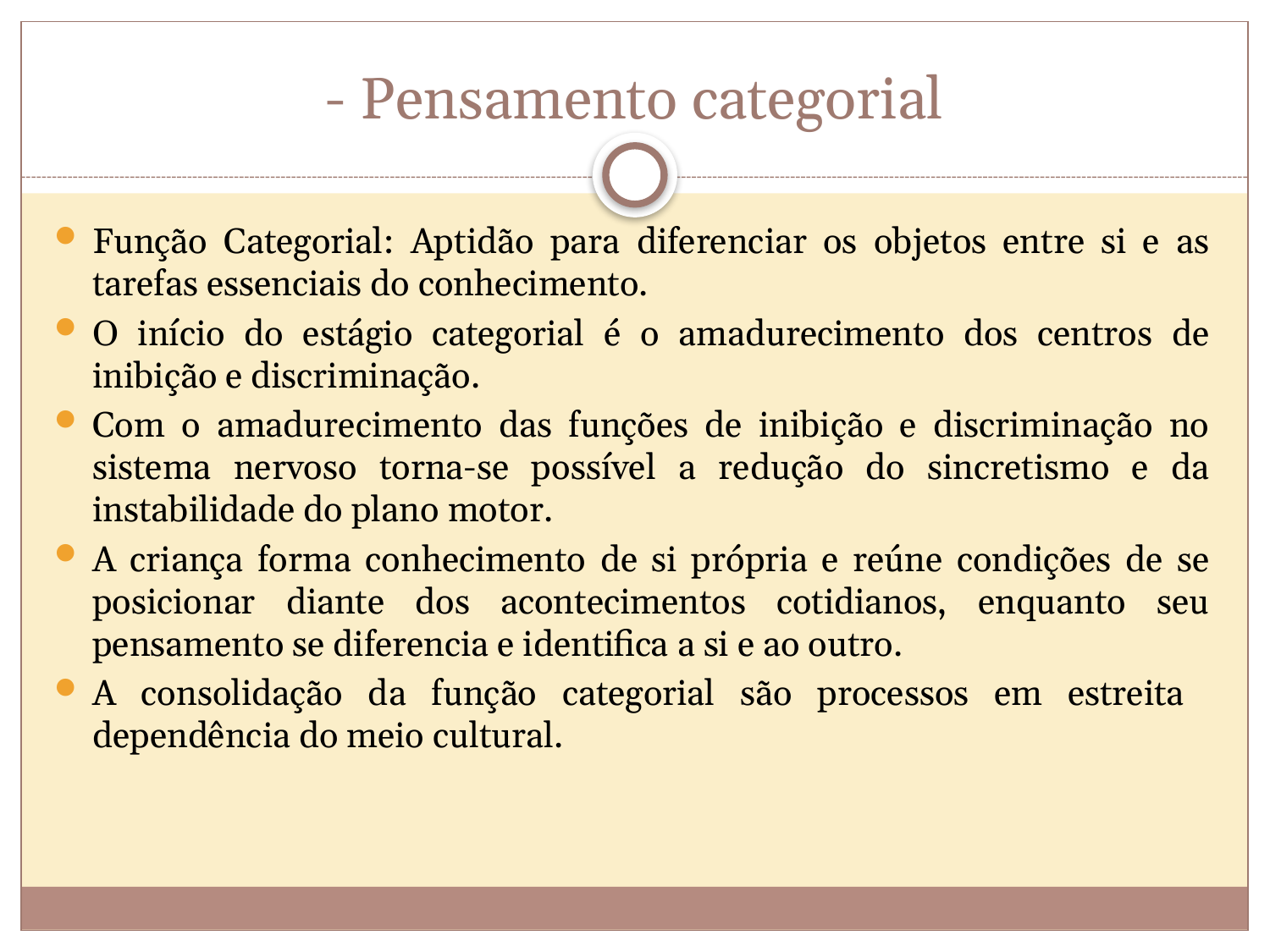

# - Pensamento categorial
Função Categorial: Aptidão para diferenciar os objetos entre si e as tarefas essenciais do conhecimento.
O início do estágio categorial é o amadurecimento dos centros de inibição e discriminação.
Com o amadurecimento das funções de inibição e discriminação no sistema nervoso torna-se possível a redução do sincretismo e da instabilidade do plano motor.
A criança forma conhecimento de si própria e reúne condições de se posicionar diante dos acontecimentos cotidianos, enquanto seu pensamento se diferencia e identifica a si e ao outro.
A consolidação da função categorial são processos em estreita  dependência do meio cultural.